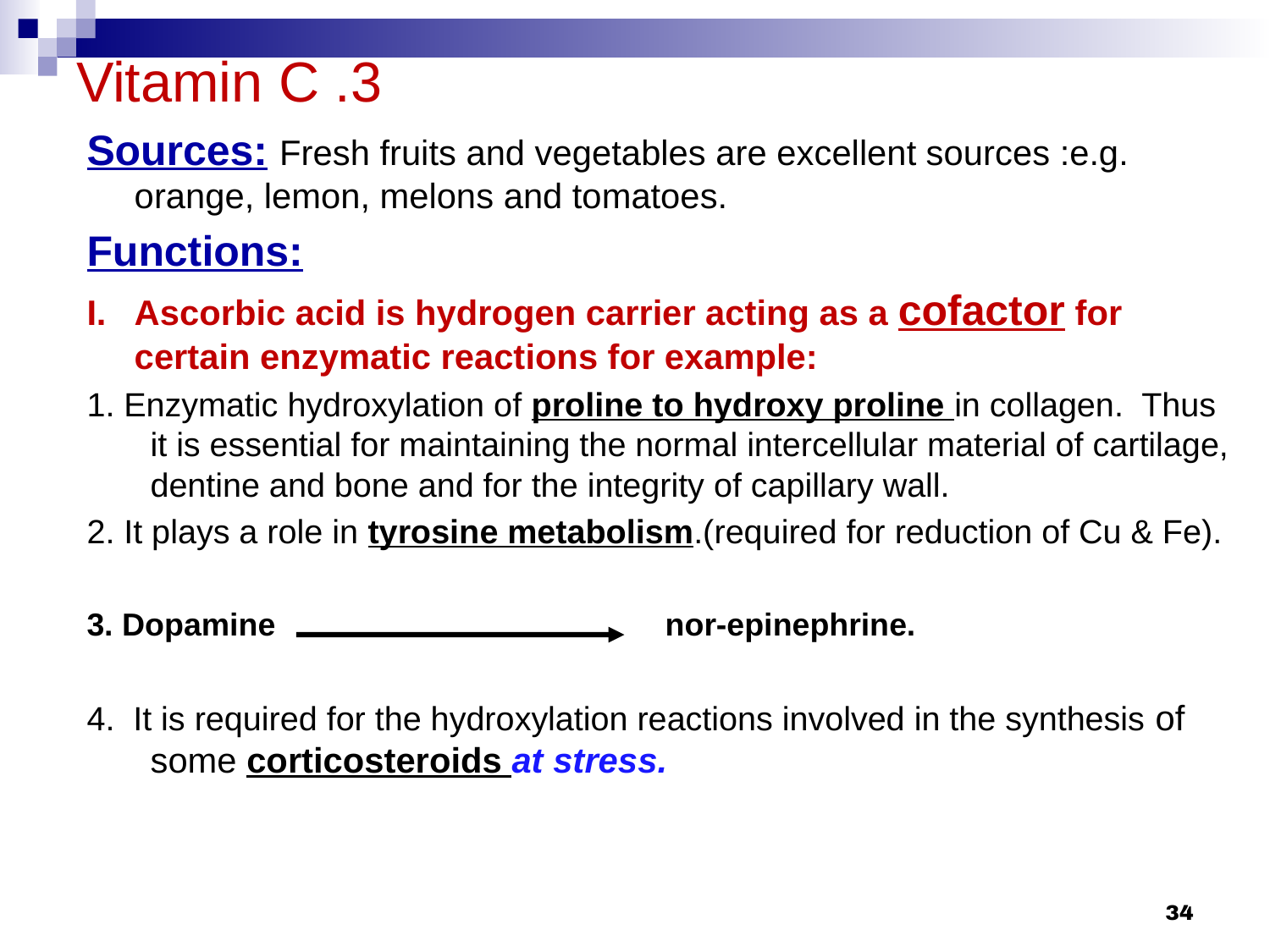

# 3. Vitamin C
Sources: Fresh fruits and vegetables are excellent sources :e.g.  orange, lemon, melons and tomatoes.
Functions:
I.	Ascorbic acid is hydrogen carrier acting as a cofactor for certain enzymatic reactions for example:
1. Enzymatic hydroxylation of proline to hydroxy proline in collagen.  Thus it is essential for maintaining the normal intercellular material of cartilage, dentine and bone and for the integrity of capillary wall.
2. It plays a role in tyrosine metabolism.(required for reduction of Cu & Fe).

3. Dopamine                                            nor-epinephrine.

4.  It is required for the hydroxylation reactions involved in the synthesis of some corticosteroids at stress.

34